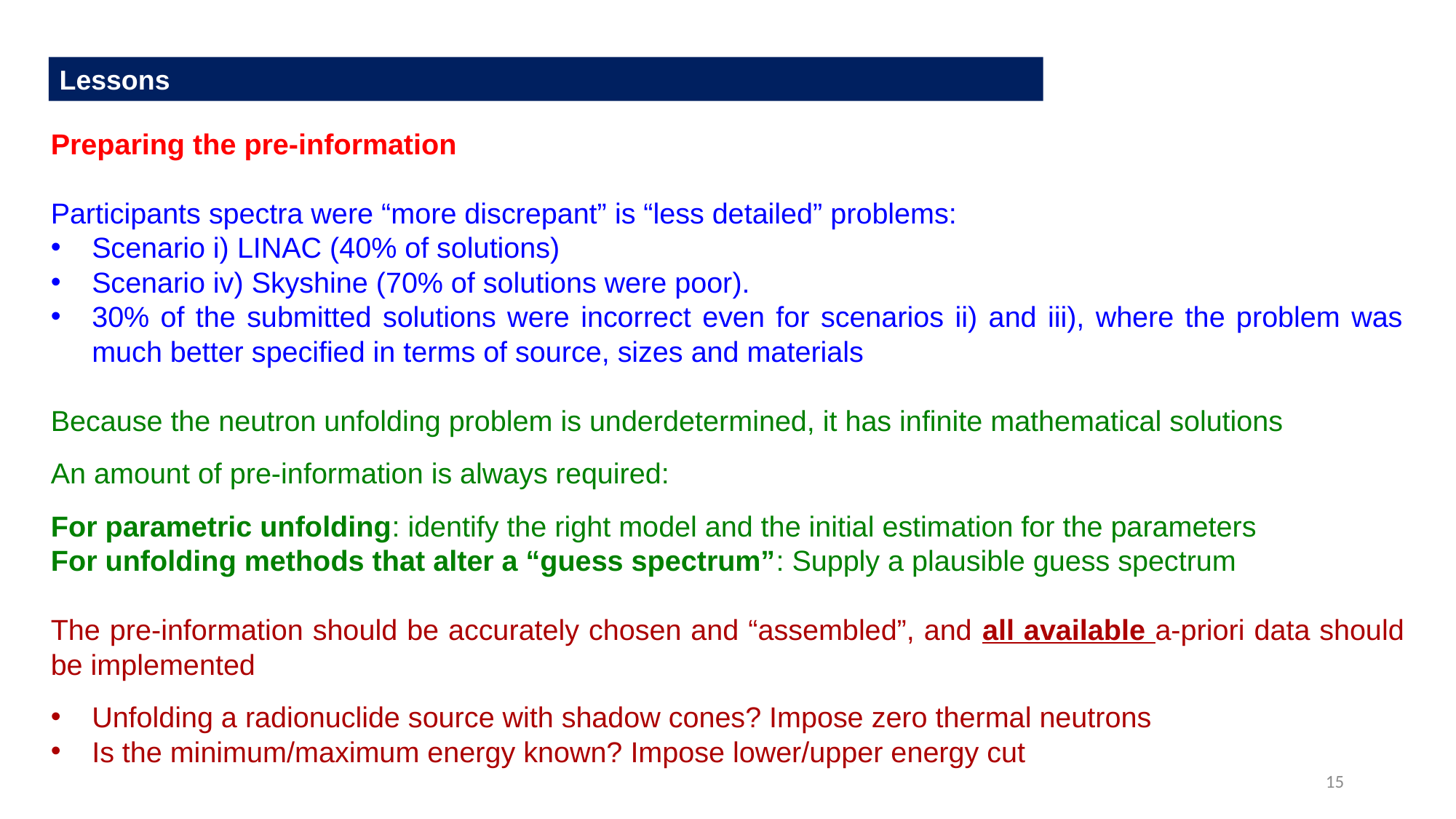

Lessons
Preparing the pre-information

Participants spectra were “more discrepant” is “less detailed” problems:
Scenario i) LINAC (40% of solutions)
Scenario iv) Skyshine (70% of solutions were poor).
30% of the submitted solutions were incorrect even for scenarios ii) and iii), where the problem was much better specified in terms of source, sizes and materials

Because the neutron unfolding problem is underdetermined, it has infinite mathematical solutions

An amount of pre-information is always required:

For parametric unfolding: identify the right model and the initial estimation for the parameters
For unfolding methods that alter a “guess spectrum”: Supply a plausible guess spectrum

The pre-information should be accurately chosen and “assembled”, and all available a-priori data should be implemented

Unfolding a radionuclide source with shadow cones? Impose zero thermal neutrons
Is the minimum/maximum energy known? Impose lower/upper energy cut
15